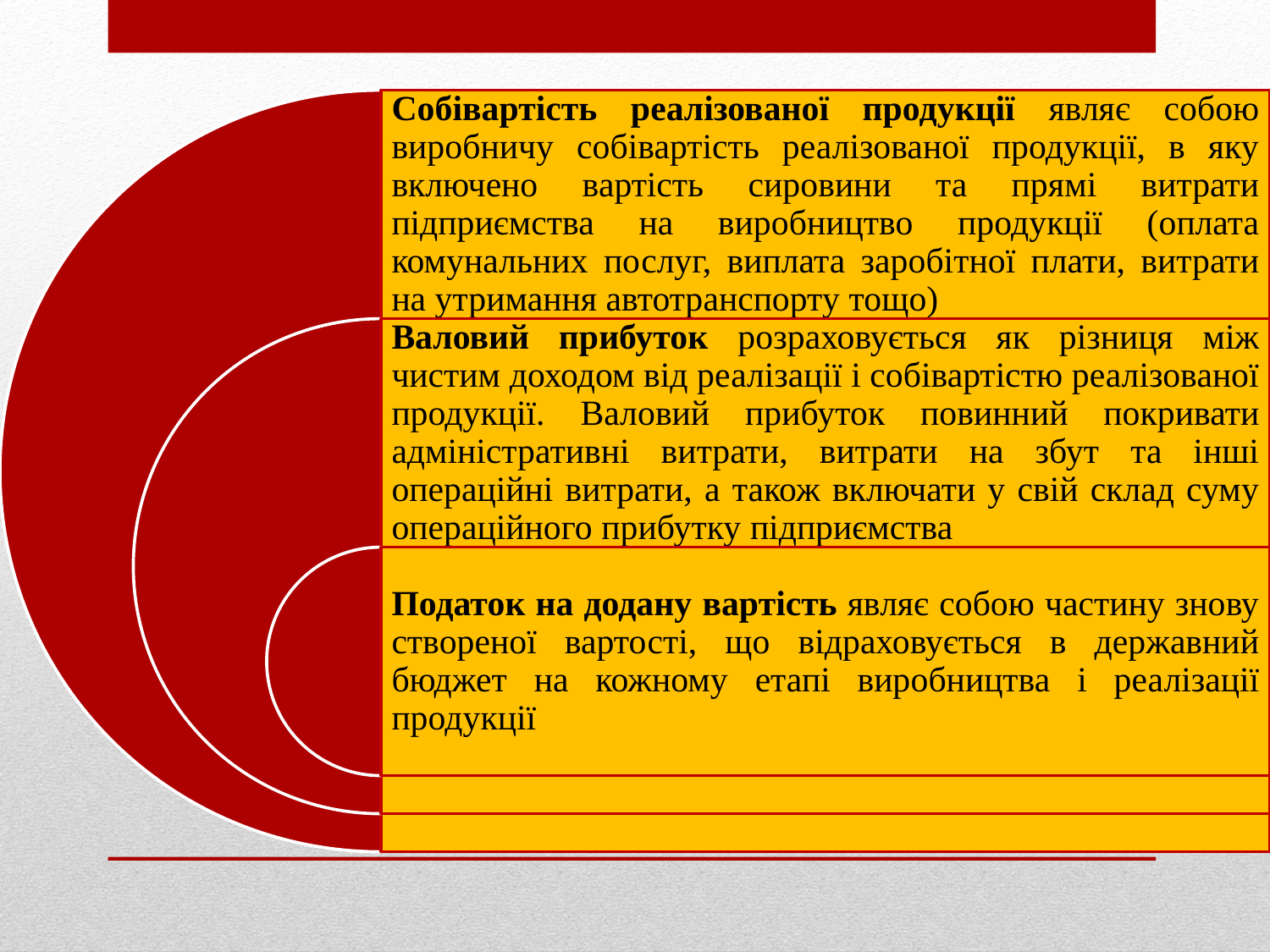

Собівартість реалізованої продукції являє собою виробничу собівартість реалізованої продукції, в яку включено вартість сировини та прямі витрати підприємства на виробництво продукції (оплата комунальних послуг, виплата заробітної плати, витрати на утримання автотранспорту тощо)
Валовий прибуток розраховується як різниця між чистим доходом від реалізації і собівартістю реалізованої продукції. Валовий прибуток повинний покривати адміністративні витрати, витрати на збут та інші операційні витрати, а також включати у свій склад суму операційного прибутку підприємства
Податок на додану вартість являє собою частину знову створеної вартості, що відраховується в державний бюджет на кожному етапі виробництва і реалізації продукції